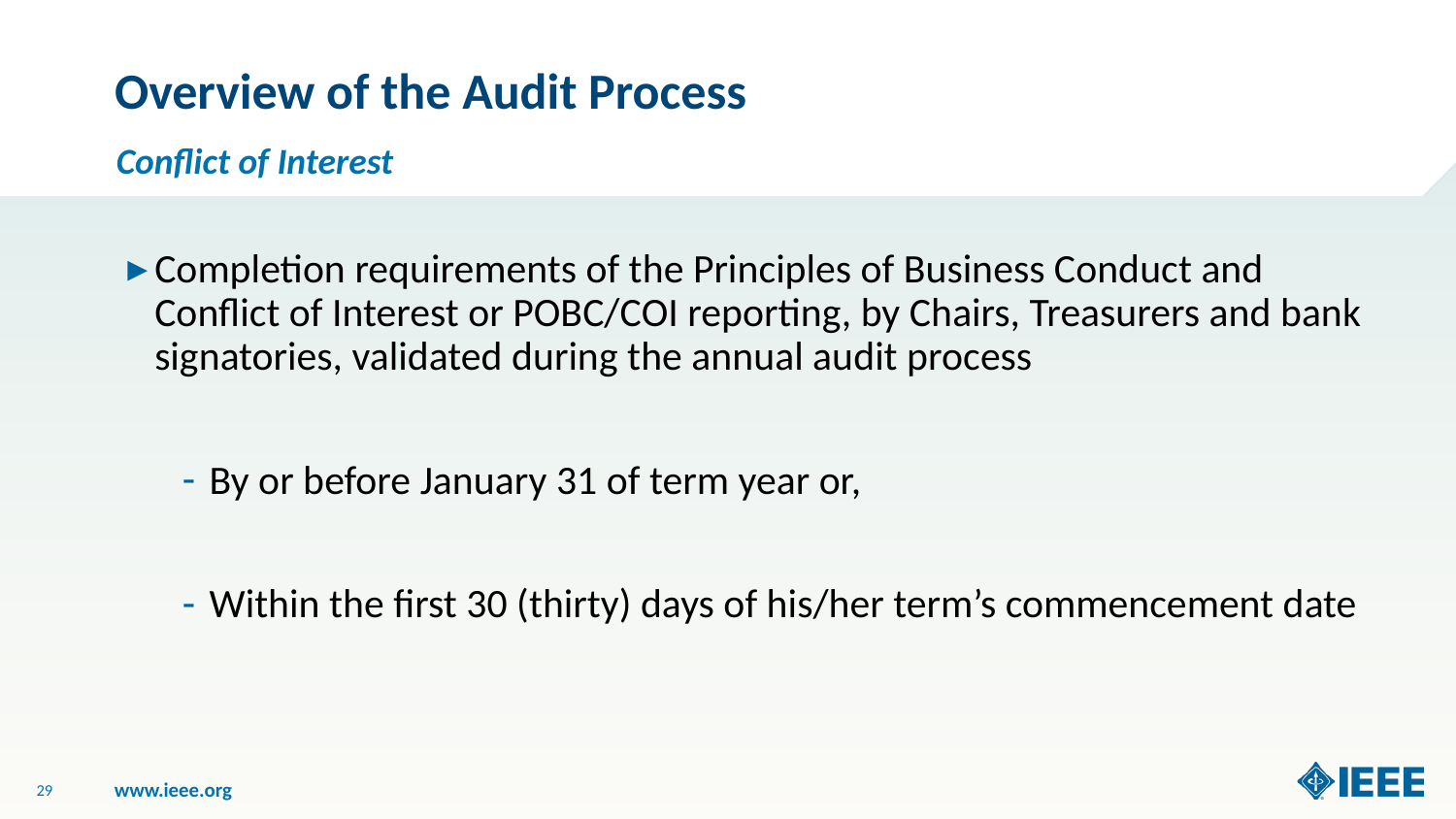

# Overview of the Audit Process
Conflict of Interest
Completion requirements of the Principles of Business Conduct and Conflict of Interest or POBC/COI reporting, by Chairs, Treasurers and bank signatories, validated during the annual audit process

By or before January 31 of term year or,

Within the first 30 (thirty) days of his/her term’s commencement date